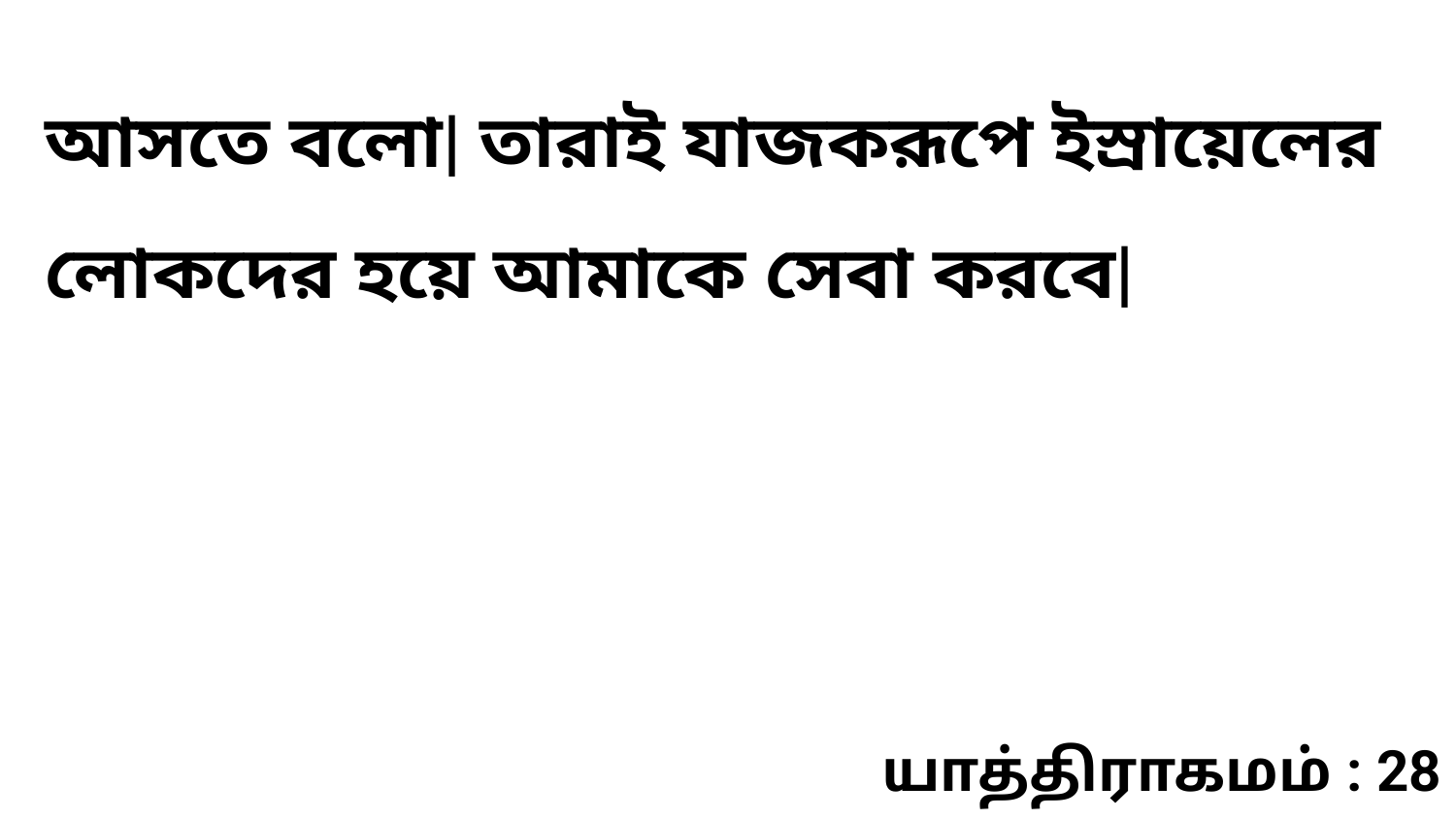

আসতে বলো| তারাই যাজকরূপে ইস্রায়েলের লোকদের হয়ে আমাকে সেবা করবে|
யாத்திராகமம் : 28